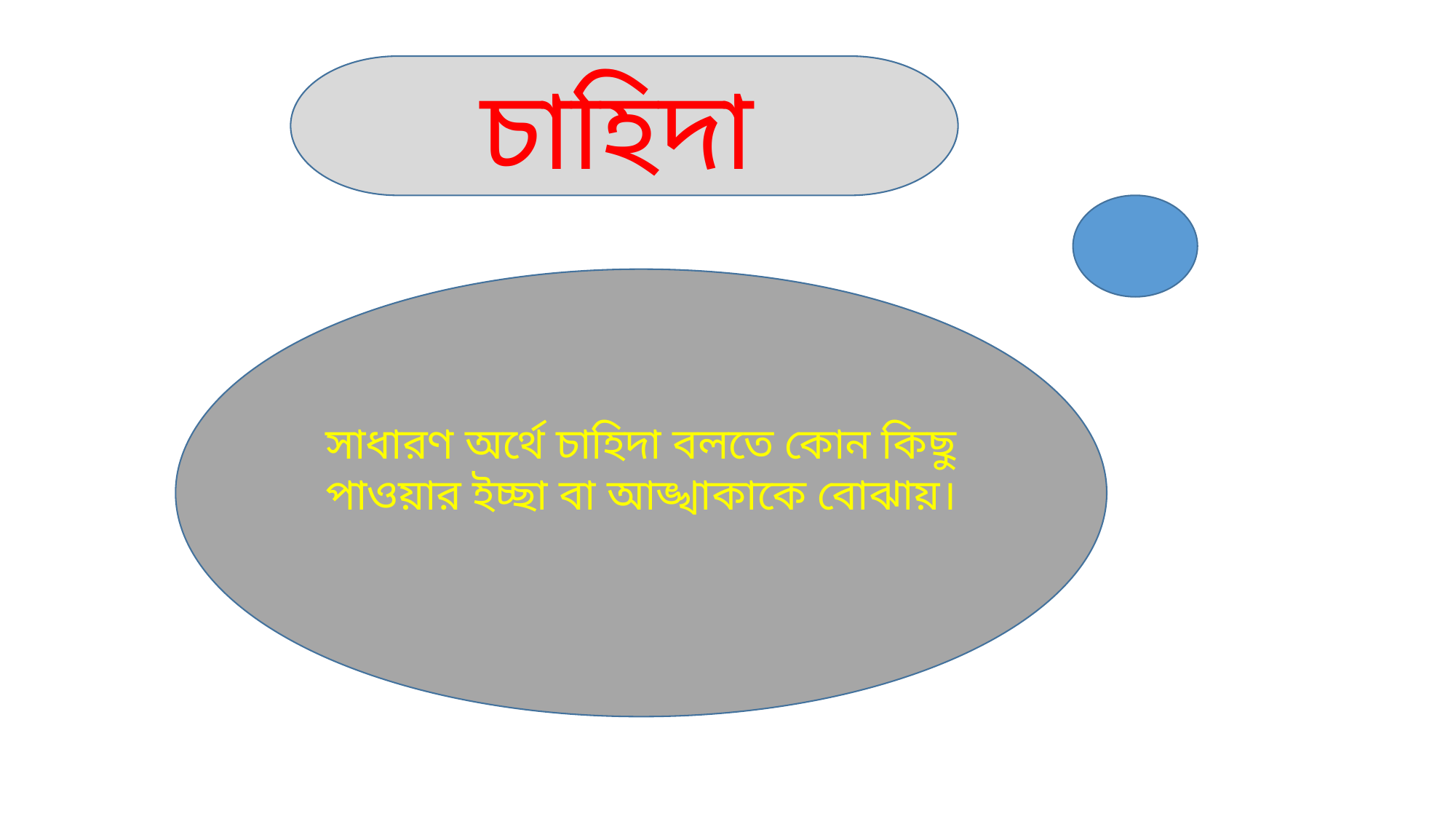

চাহিদা

সাধারণ অর্থে চাহিদা বলতে কোন কিছু পাওয়ার ইচ্ছা বা আঙ্খাকাকে বোঝায়।